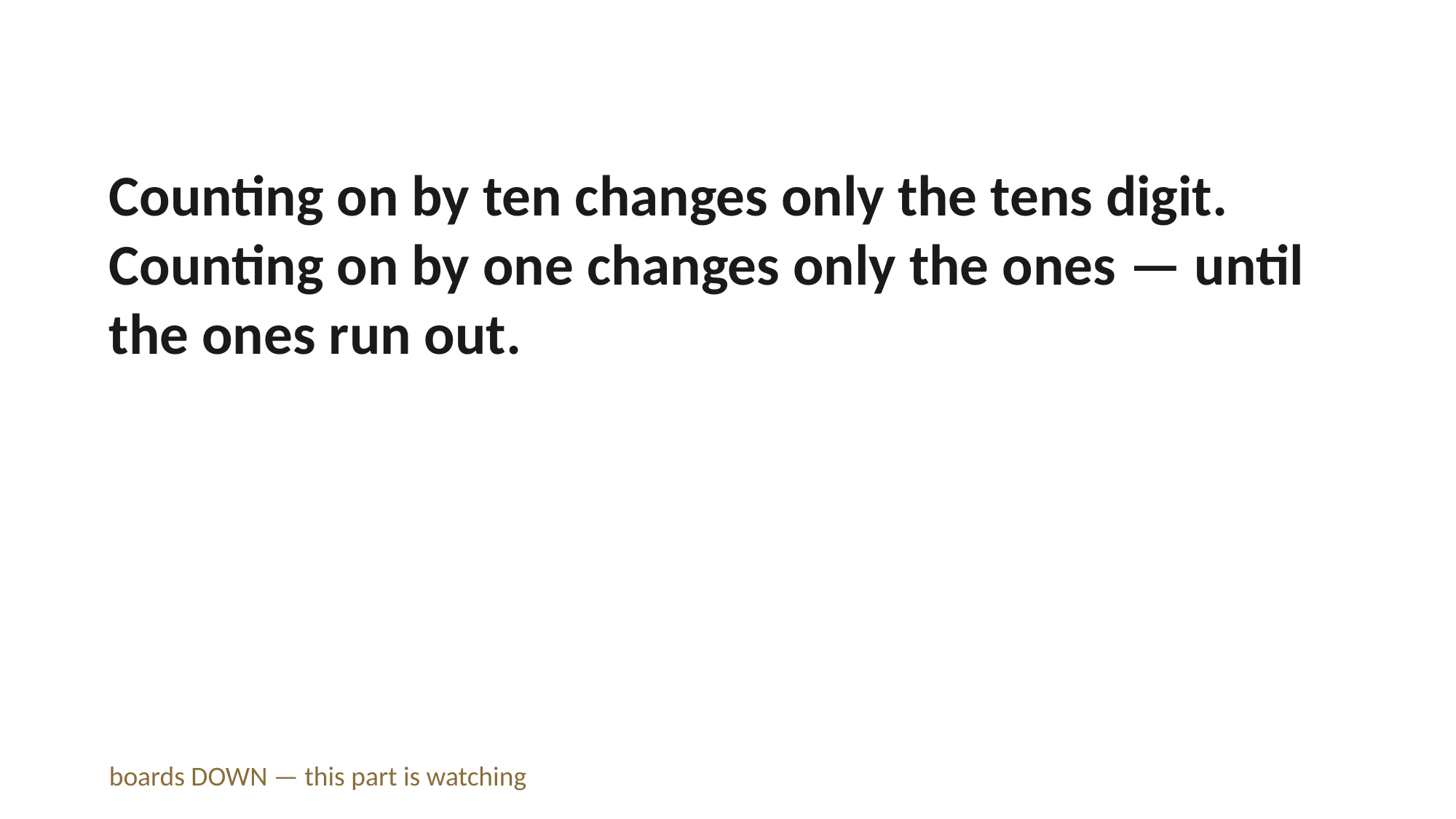

Counting on by ten changes only the tens digit. Counting on by one changes only the ones — until the ones run out.
boards DOWN — this part is watching